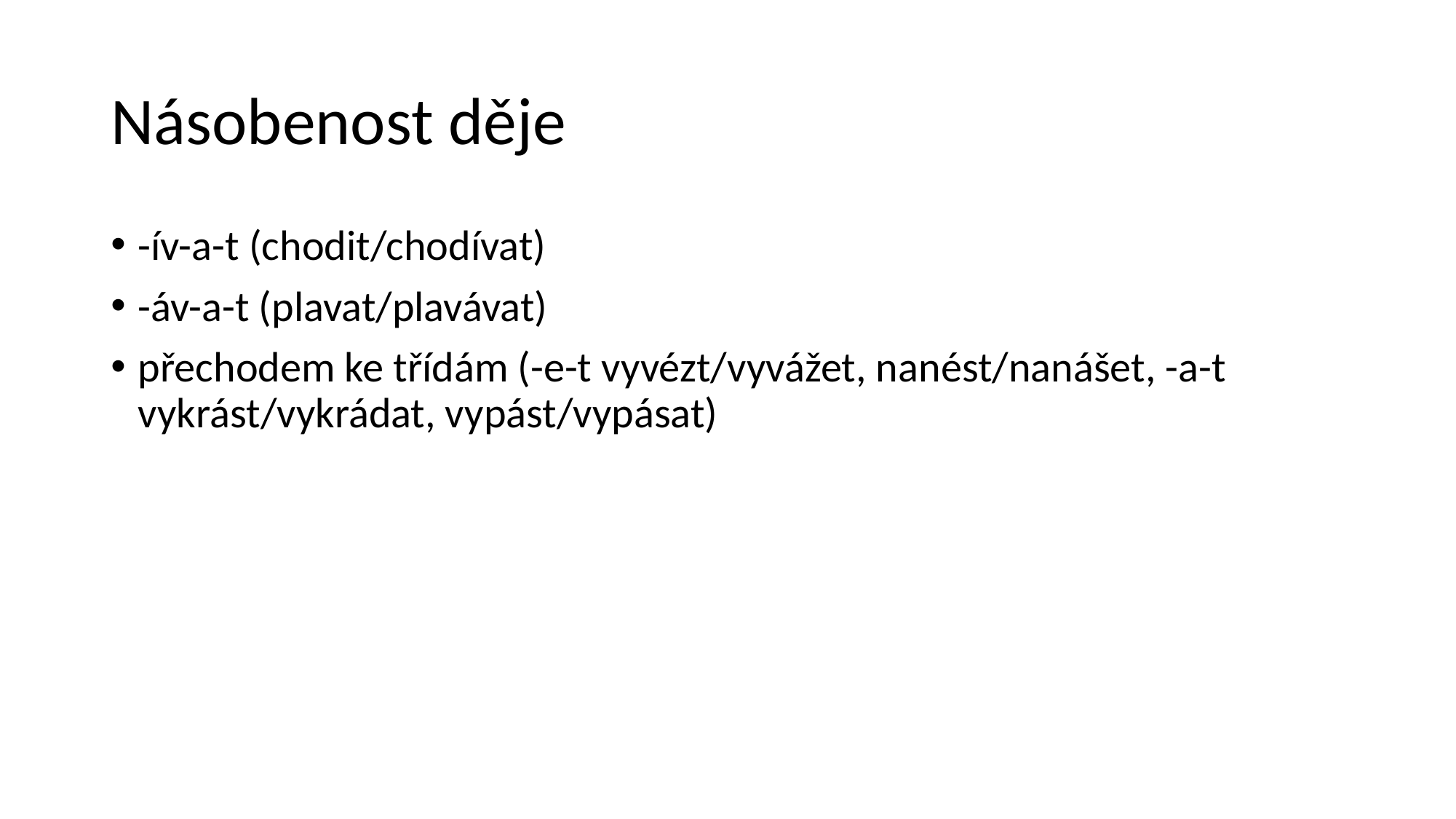

# Násobenost děje
-ív-a-t (chodit/chodívat)
-áv-a-t (plavat/plavávat)
přechodem ke třídám (-e-t vyvézt/vyvážet, nanést/nanášet, -a-t vykrást/vykrádat, vypást/vypásat)